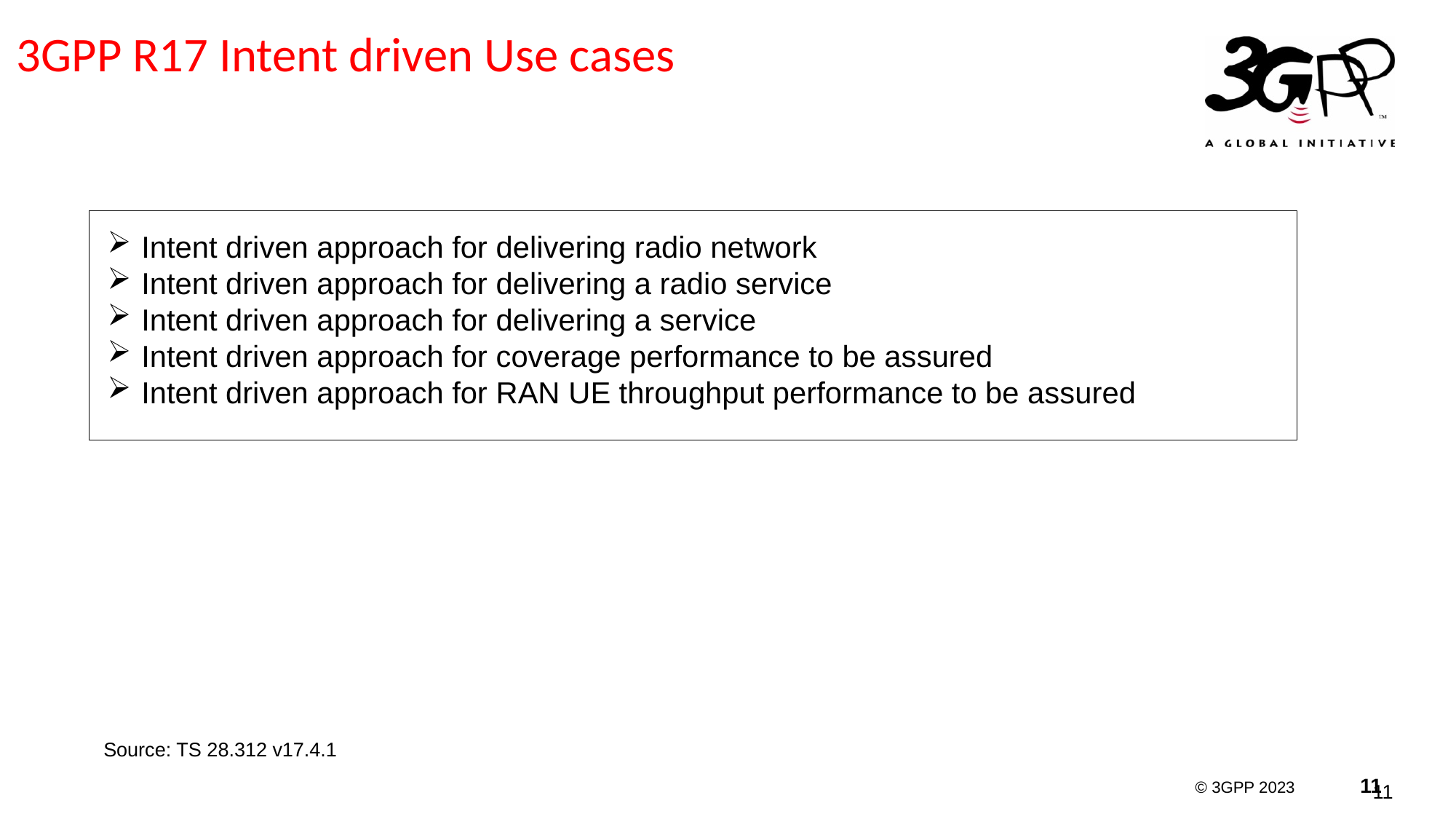

# 3GPP R17 Intent driven Use cases

Intent driven approach for delivering radio network
Intent driven approach for delivering a radio service
Intent driven approach for delivering a service
Intent driven approach for coverage performance to be assured
Intent driven approach for RAN UE throughput performance to be assured
Source: TS 28.312 v17.4.1
11